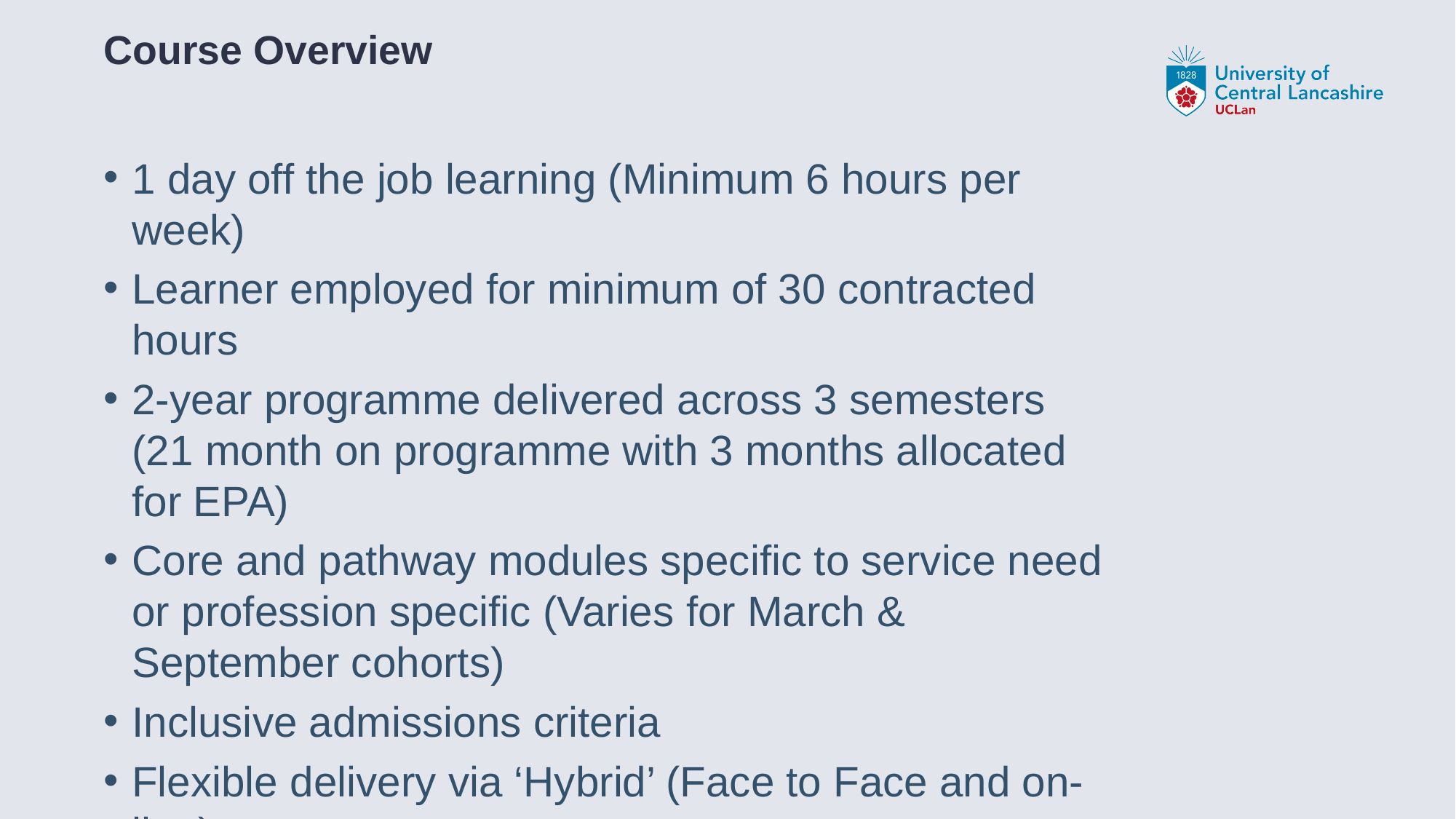

# Course Overview
1 day off the job learning (Minimum 6 hours per week)
Learner employed for minimum of 30 contracted hours
2-year programme delivered across 3 semesters (21 month on programme with 3 months allocated for EPA)
Core and pathway modules specific to service need or profession specific (Varies for March & September cohorts)
Inclusive admissions criteria
Flexible delivery via ‘Hybrid’ (Face to Face and on-line)